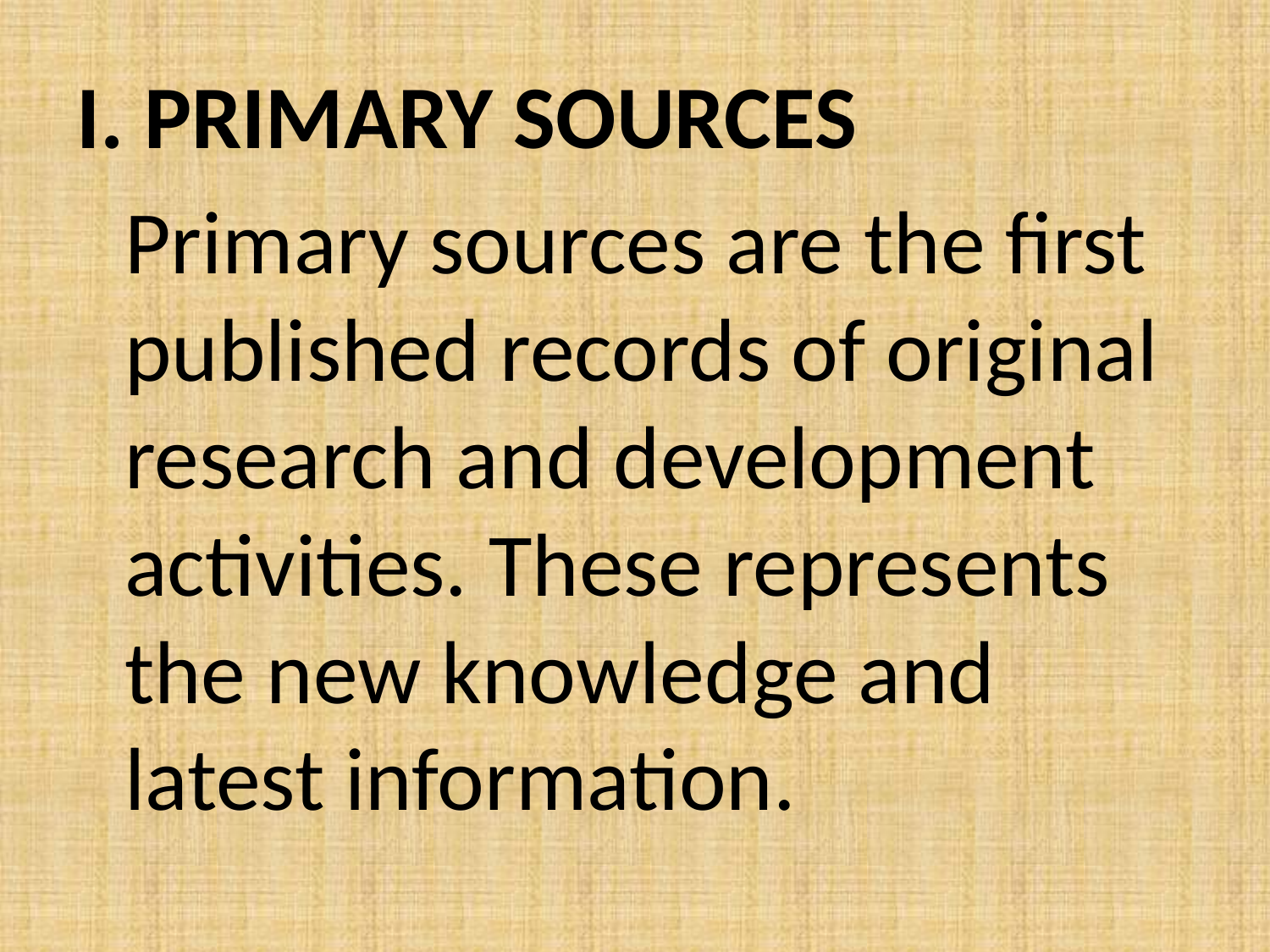

I. PRIMARY SOURCES
	Primary sources are the first published records of original research and development activities. These represents the new knowledge and latest information.